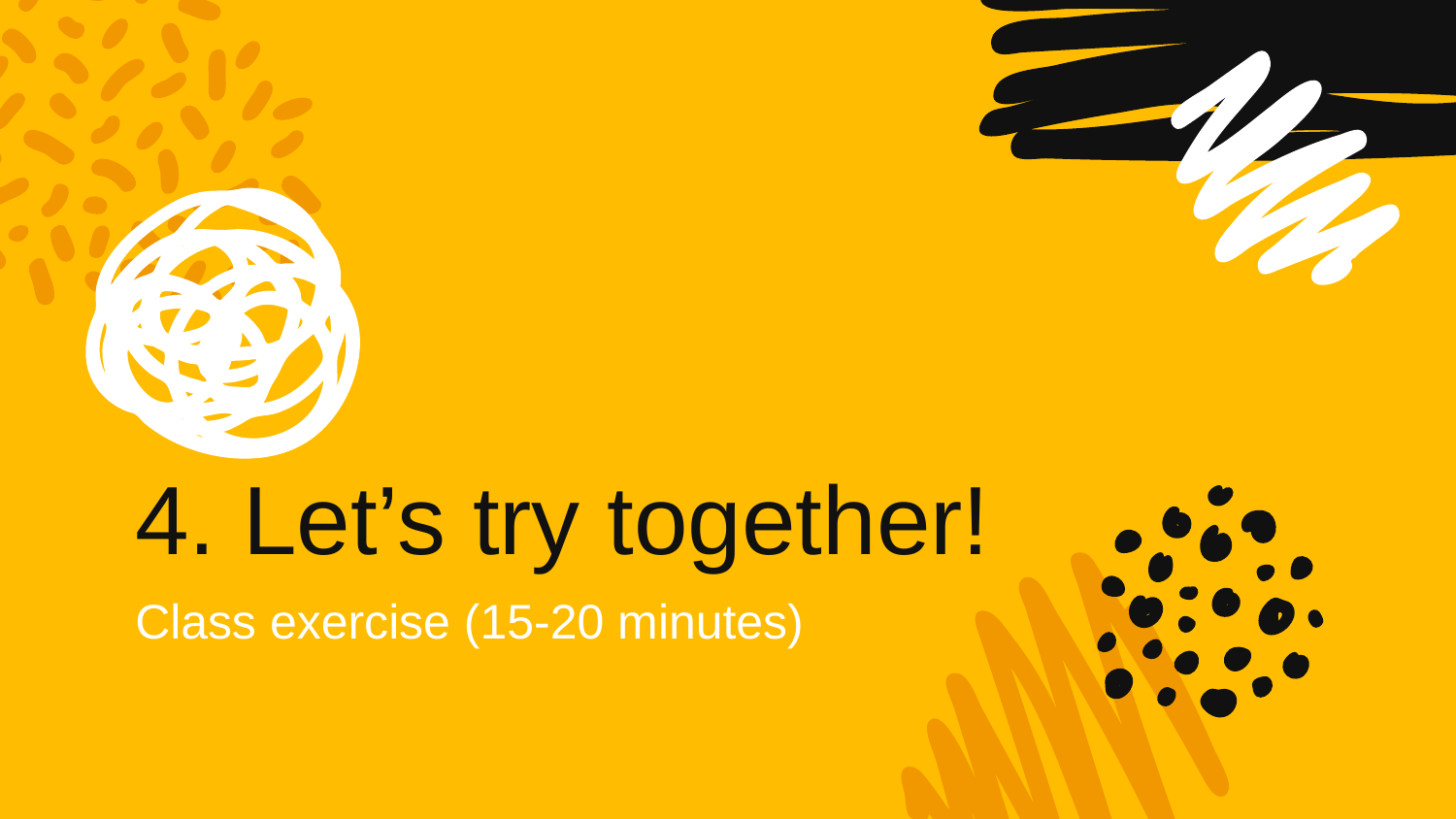

# 4. Let’s try together!
Class exercise (15-20 minutes)